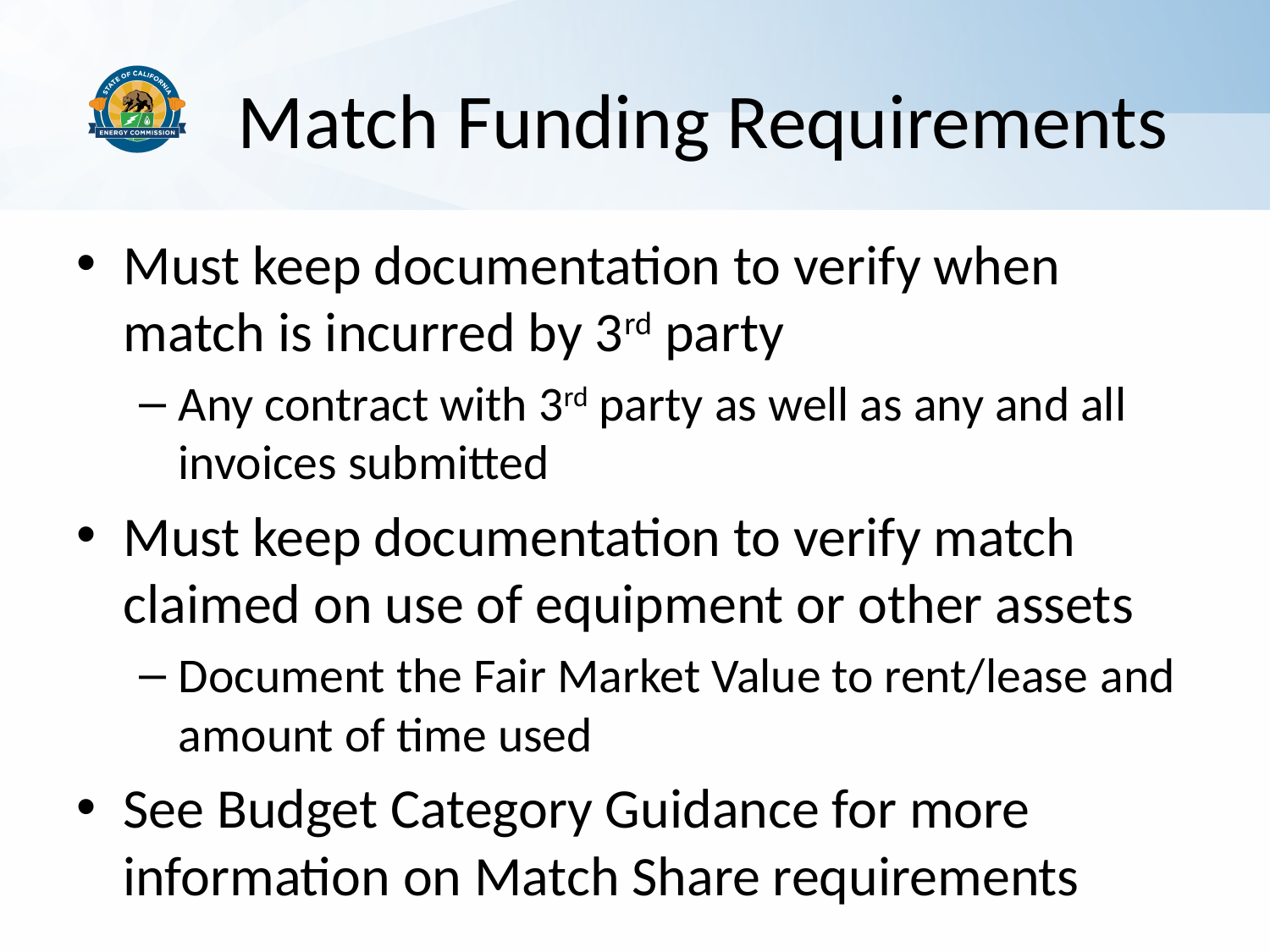

# Match Funding Requirements
Must keep documentation to verify when match is incurred by 3rd party
Any contract with 3rd party as well as any and all invoices submitted
Must keep documentation to verify match claimed on use of equipment or other assets
Document the Fair Market Value to rent/lease and amount of time used
See Budget Category Guidance for more information on Match Share requirements